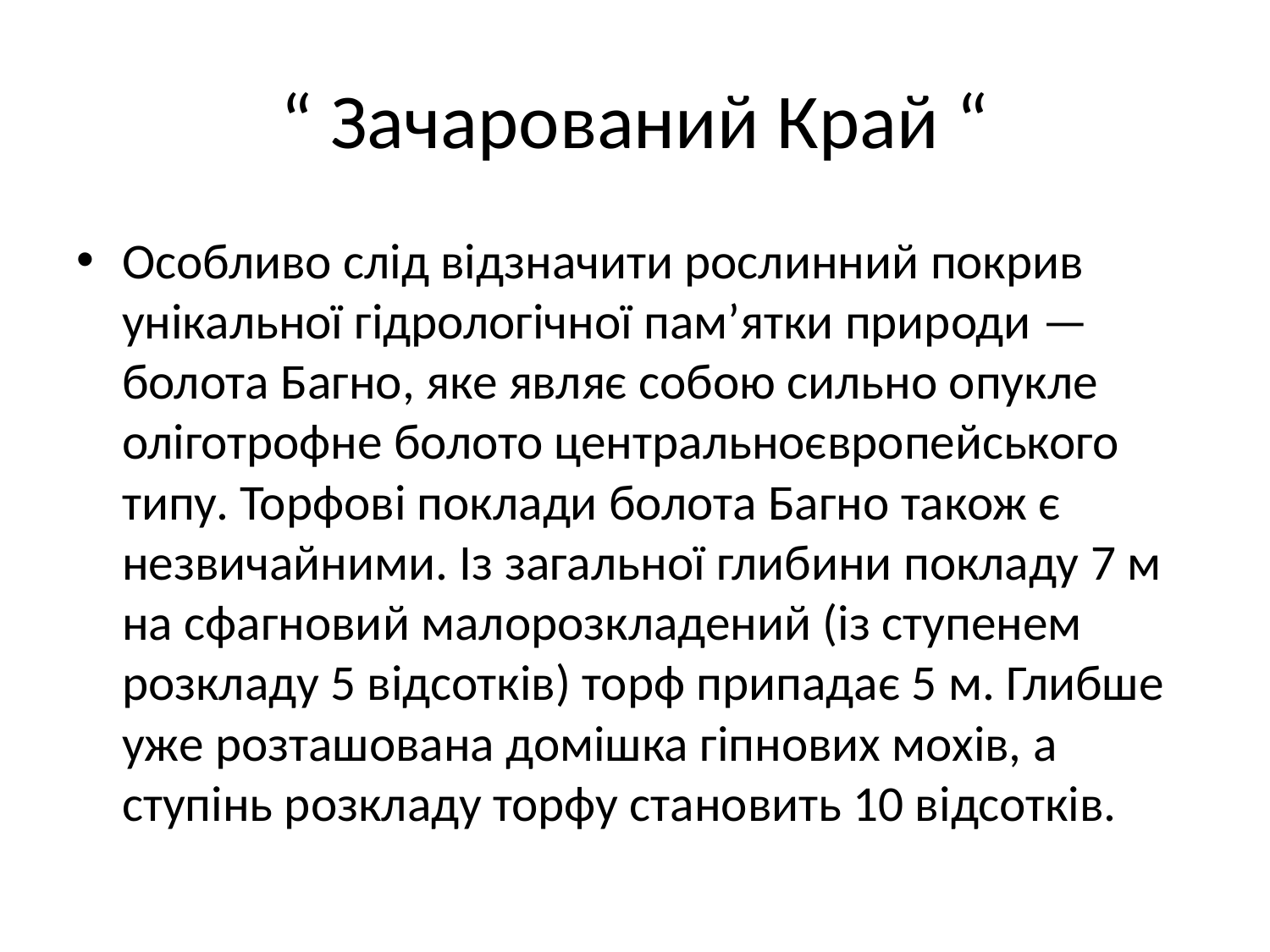

# “ Зачарований Край “
Особливо слід відзначити рослинний покрив унікальної гідрологічної пам’ятки природи — болота Багно, яке являє собою сильно опукле оліготрофне болото центральноєвропейського типу. Торфові поклади болота Багно також є незвичайними. Із загальної глибини покладу 7 м на сфагновий малорозкладений (із ступенем розкладу 5 відсотків) торф припадає 5 м. Глибше уже розташована домішка гіпнових мохів, а ступінь розкладу торфу становить 10 відсотків.